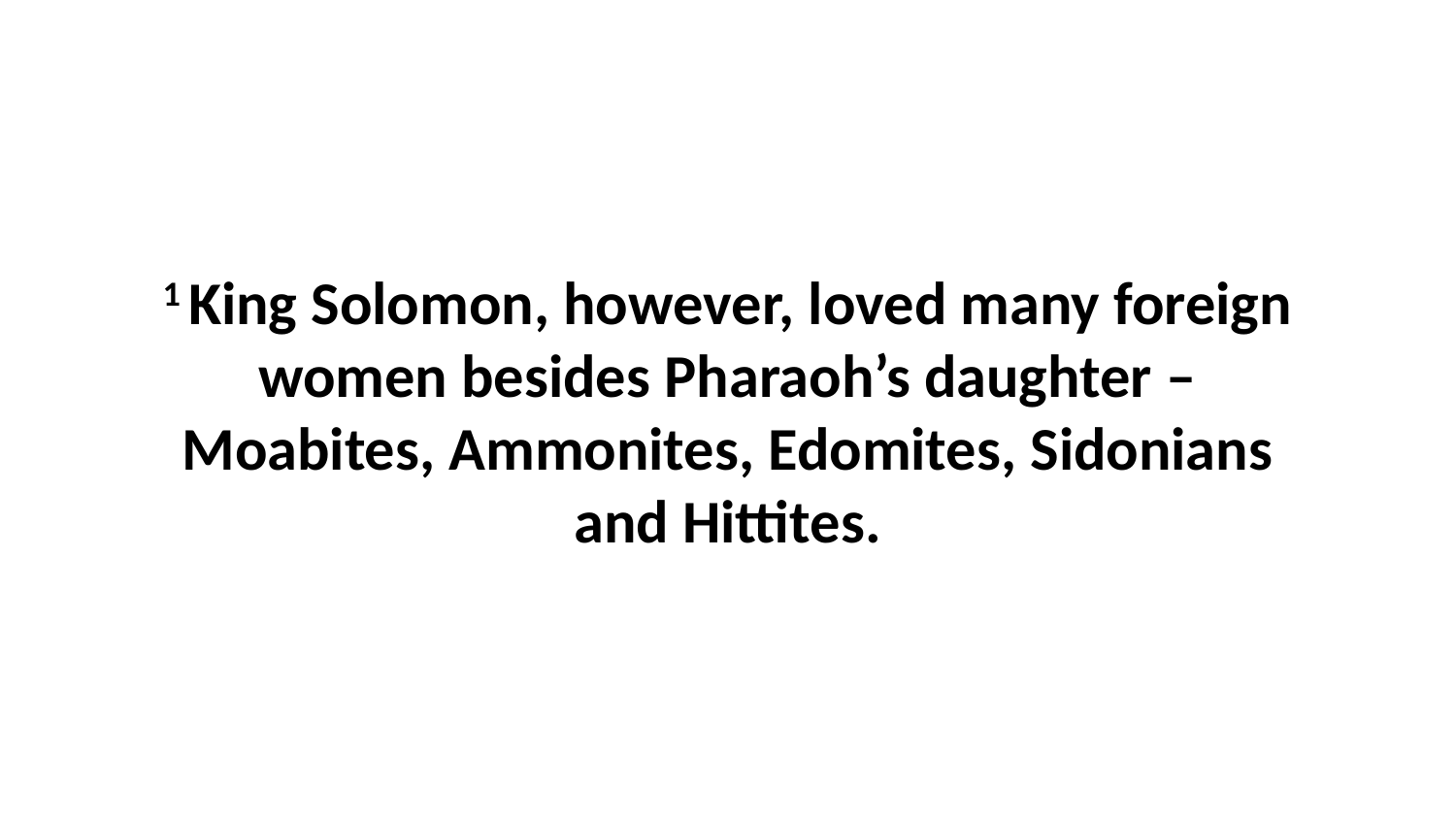

1 King Solomon, however, loved many foreign women besides Pharaoh’s daughter – Moabites, Ammonites, Edomites, Sidonians and Hittites.